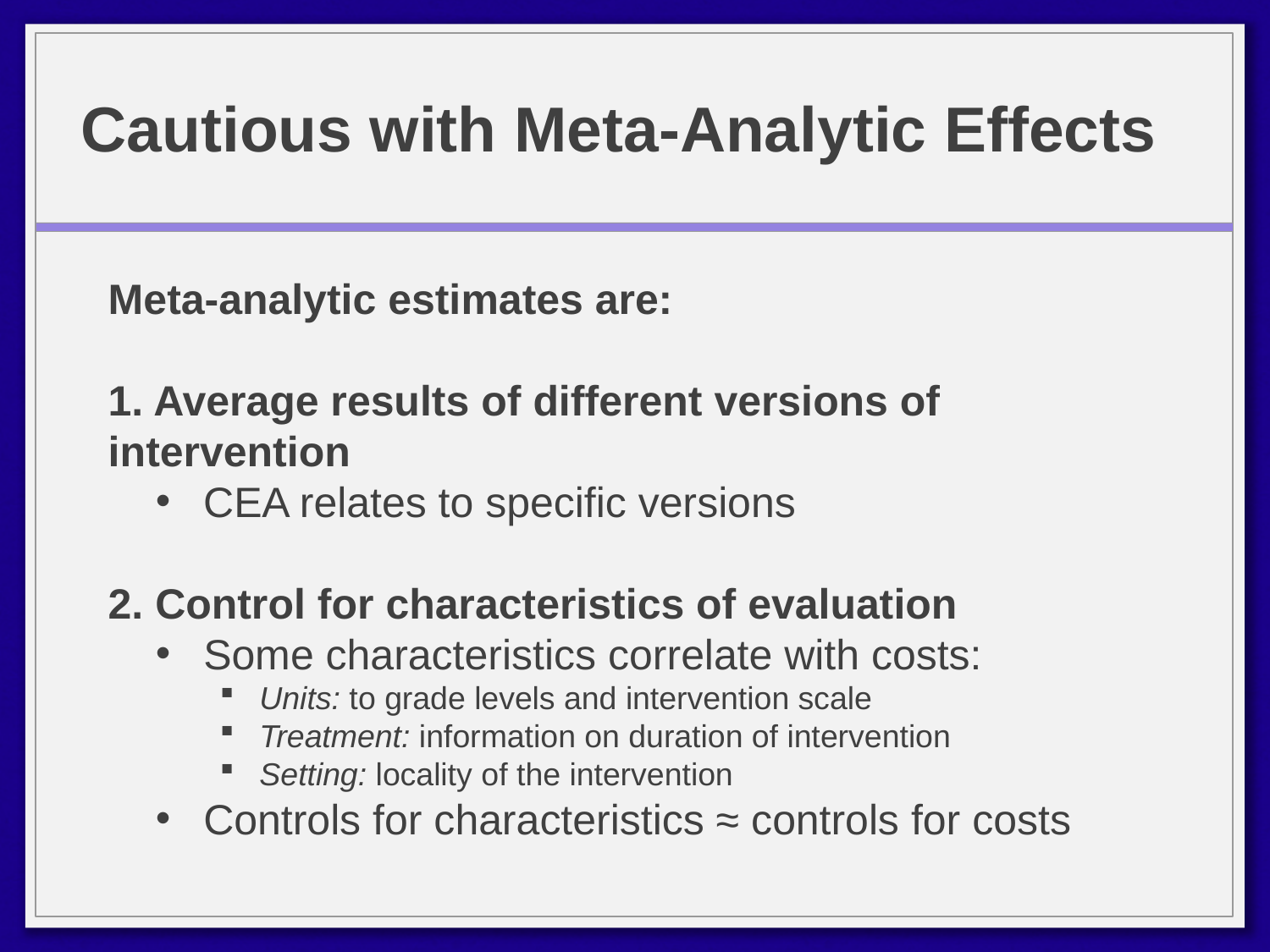

# Cautious with Meta-Analytic Effects
Meta-analytic estimates are:

1. Average results of different versions of intervention
CEA relates to specific versions

2. Control for characteristics of evaluation
Some characteristics correlate with costs:
Units: to grade levels and intervention scale
Treatment: information on duration of intervention
Setting: locality of the intervention
Controls for characteristics ≈ controls for costs